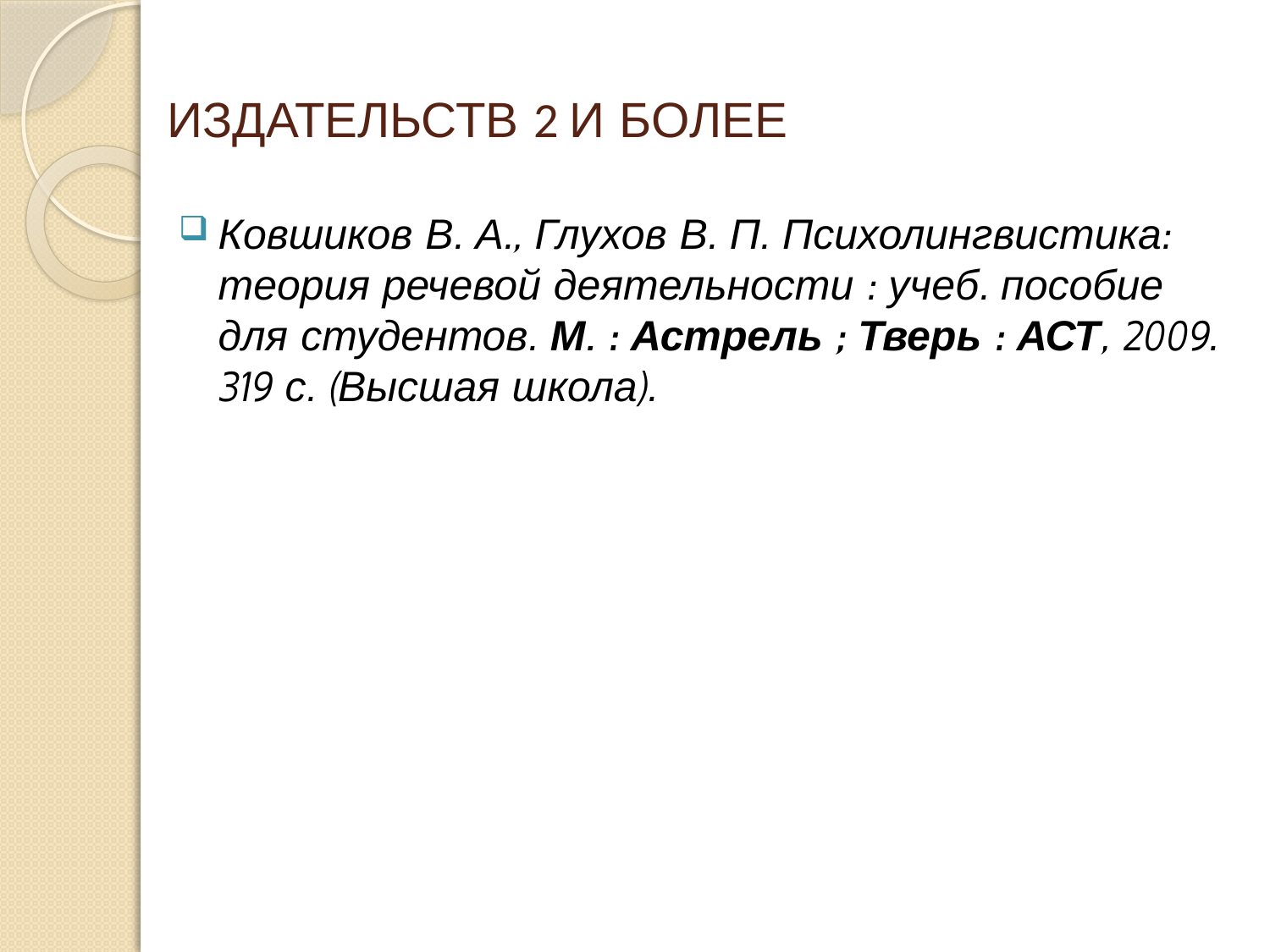

# ИЗДАТЕЛЬСТВ 2 И БОЛЕЕ
Ковшиков В. А., Глухов В. П. Психолингвистика: теория речевой деятельности : учеб. пособие для студентов. М. : Астрель ; Тверь : АСТ, 2009. 319 с. (Высшая школа).